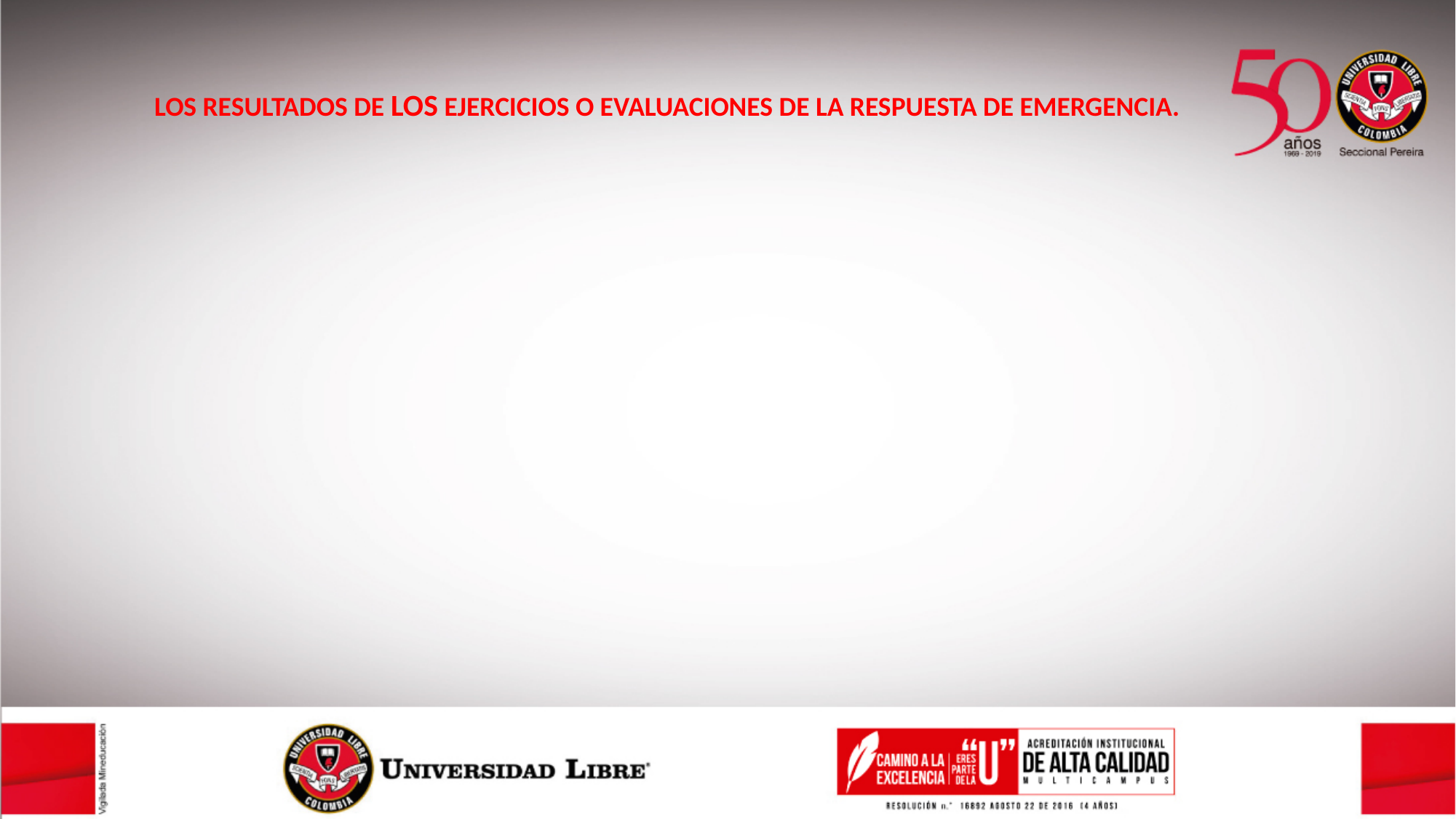

LOS RESULTADOS DE LOS EJERCICIOS O EVALUACIONES DE LA RESPUESTA DE EMERGENCIA.